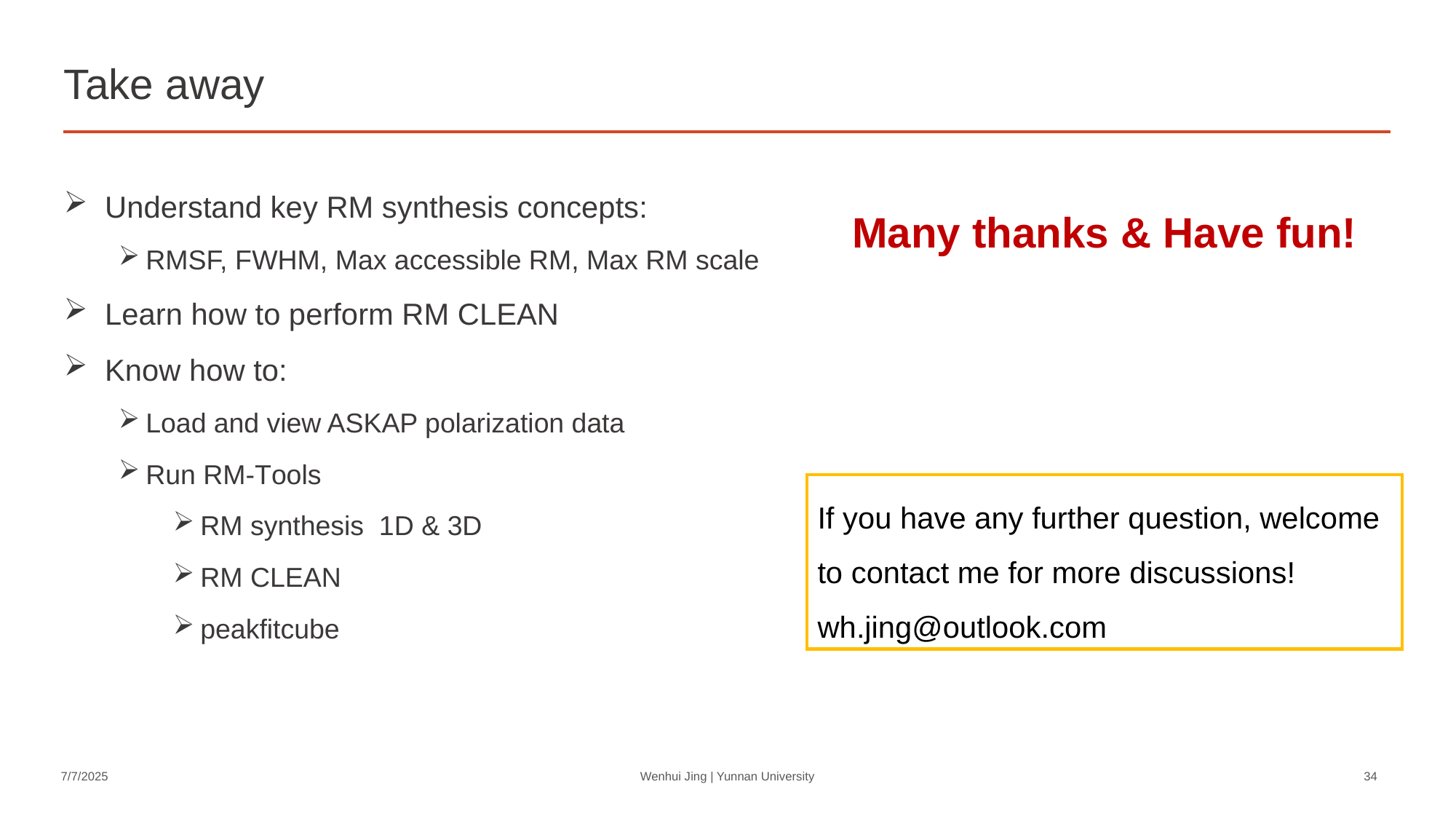

# Take away
Understand key RM synthesis concepts:
RMSF, FWHM, Max accessible RM, Max RM scale
Learn how to perform RM CLEAN
Know how to:
Load and view ASKAP polarization data
Run RM-Tools
RM synthesis  1D & 3D
RM CLEAN
peakfitcube
Many thanks & Have fun!
If you have any further question, welcome to contact me for more discussions!
wh.jing@outlook.com
7/7/2025
Wenhui Jing | Yunnan University
34